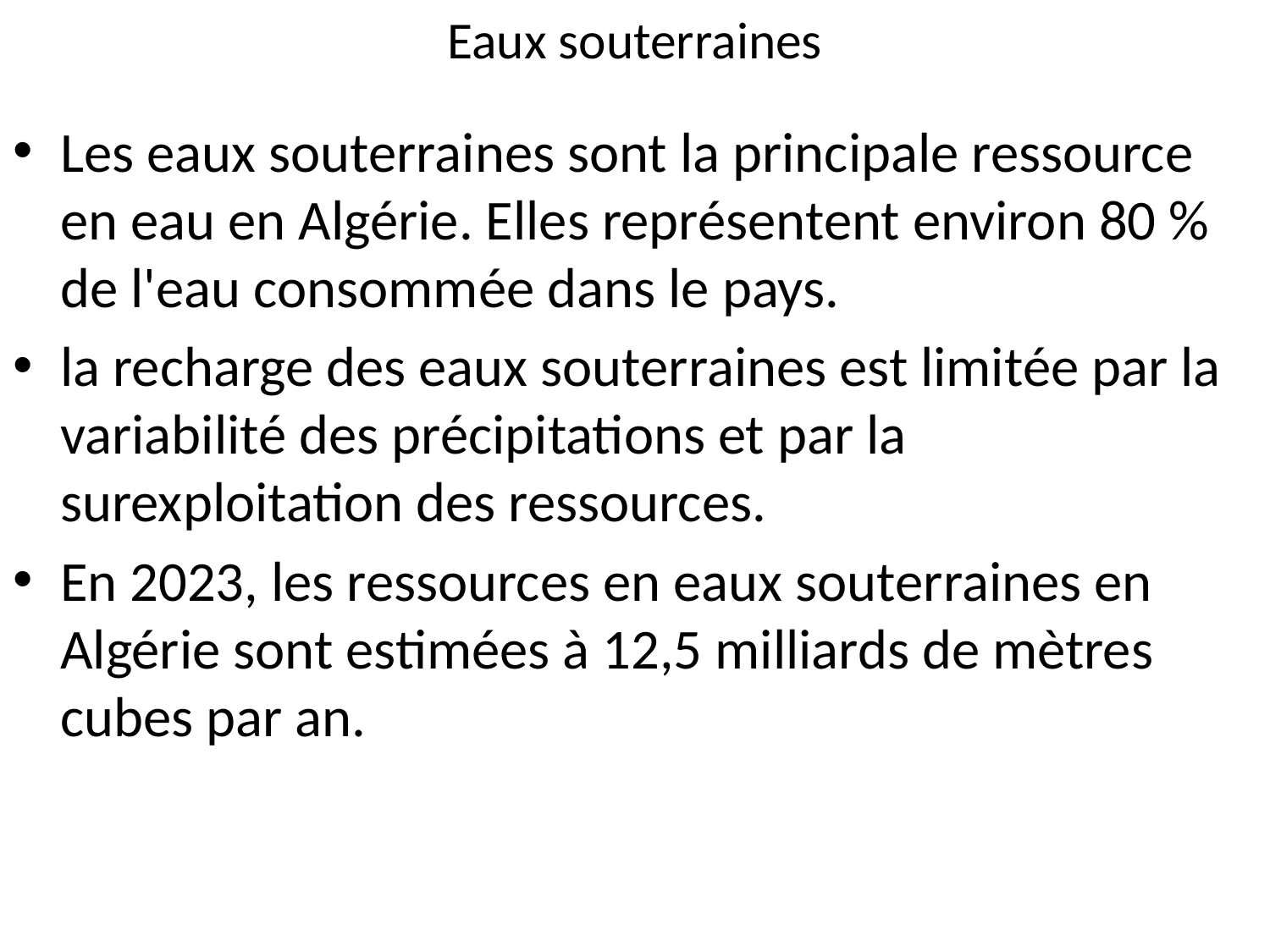

# Eaux souterraines
Les eaux souterraines sont la principale ressource en eau en Algérie. Elles représentent environ 80 % de l'eau consommée dans le pays.
la recharge des eaux souterraines est limitée par la variabilité des précipitations et par la surexploitation des ressources.
En 2023, les ressources en eaux souterraines en Algérie sont estimées à 12,5 milliards de mètres cubes par an.